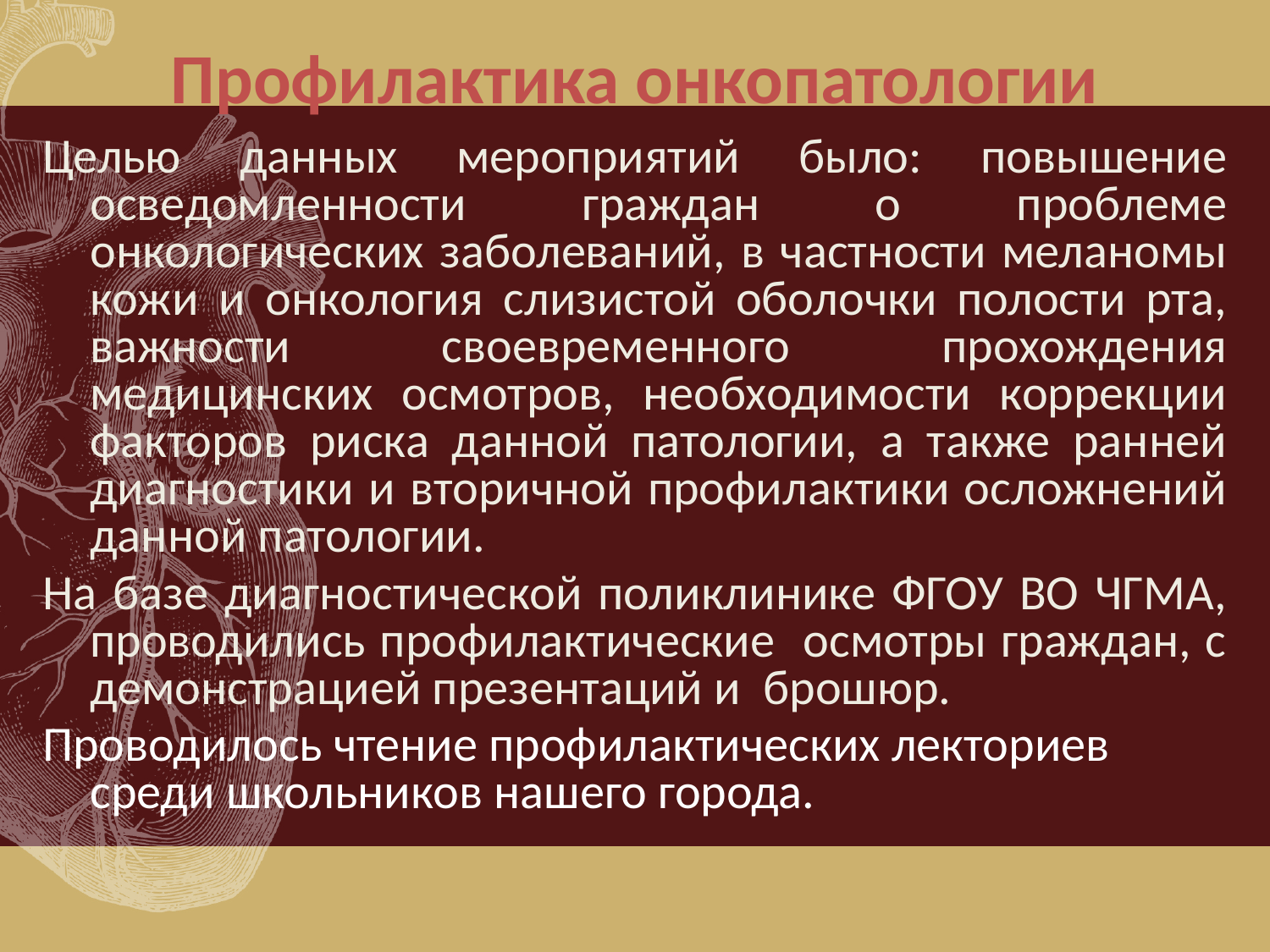

# Профилактика онкопатологии
Целью данных мероприятий было: повышение осведомленности граждан о проблеме онкологических заболеваний, в частности меланомы кожи и онкология слизистой оболочки полости рта, важности своевременного прохождения медицинских осмотров, необходимости коррекции факторов риска данной патологии, а также ранней диагностики и вторичной профилактики осложнений данной патологии.
На базе диагностической поликлинике ФГОУ ВО ЧГМА, проводились профилактические  осмотры граждан, с демонстрацией презентаций и  брошюр.
Проводилось чтение профилактических лекториев среди школьников нашего города.